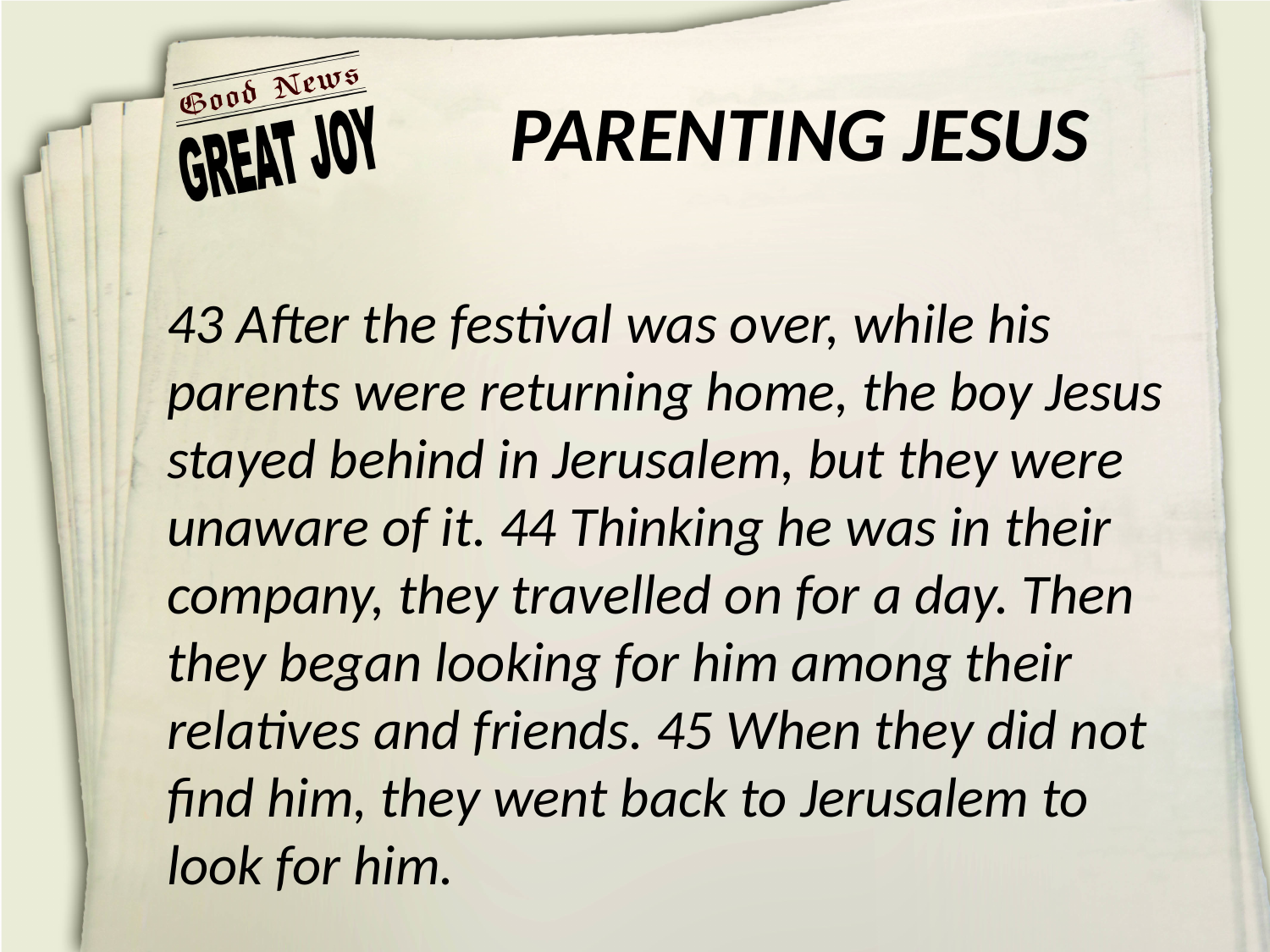

# PARENTING JESUS
43 After the festival was over, while his parents were returning home, the boy Jesus stayed behind in Jerusalem, but they were unaware of it. 44 Thinking he was in their company, they travelled on for a day. Then they began looking for him among their relatives and friends. 45 When they did not find him, they went back to Jerusalem to look for him.